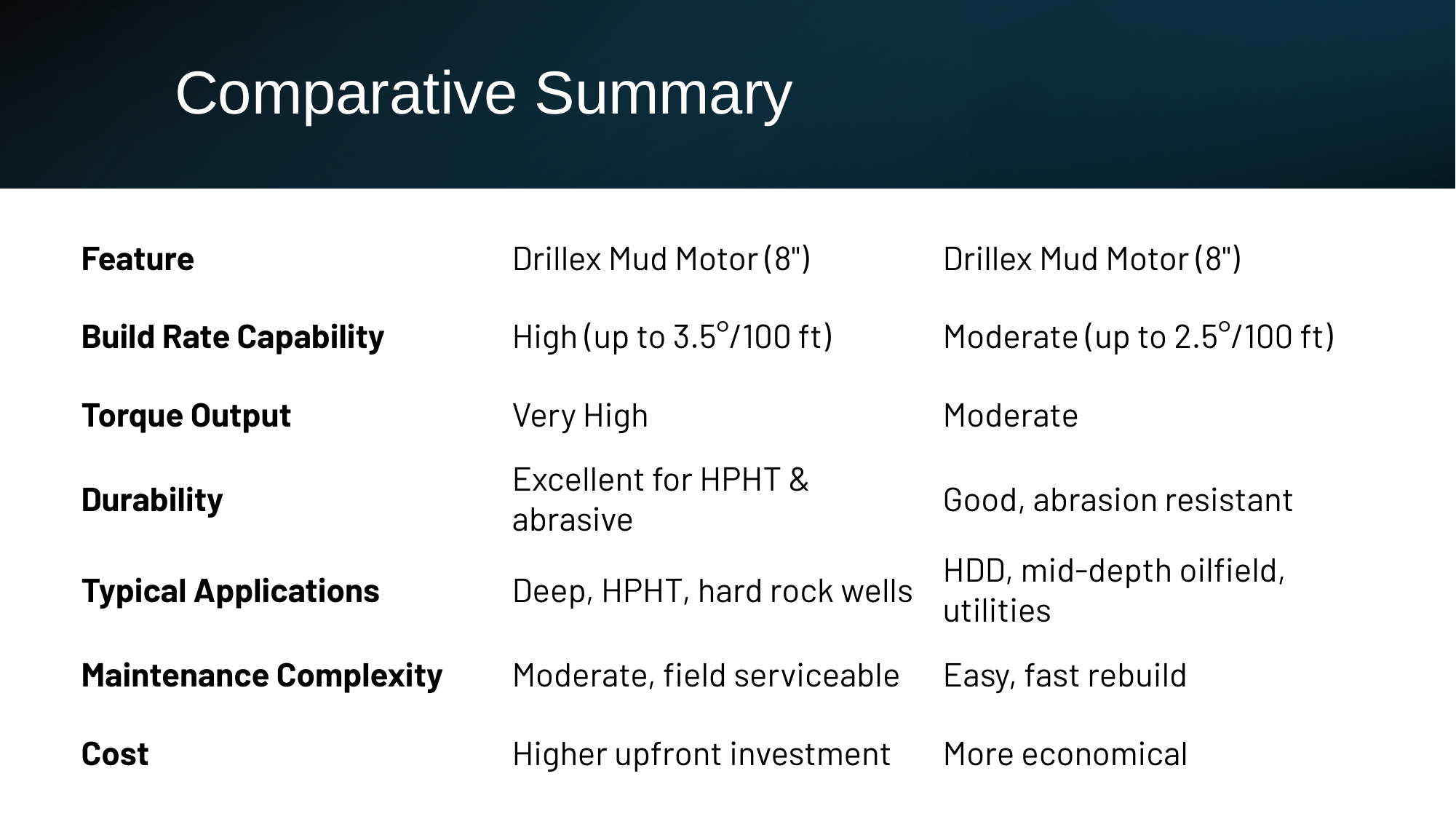

# Comparative Summary
| Feature | Drillex Mud Motor (8") | Drillex Mud Motor (8") |
| --- | --- | --- |
| Build Rate Capability | High (up to 3.5°/100 ft) | Moderate (up to 2.5°/100 ft) |
| Torque Output | Very High | Moderate |
| Durability | Excellent for HPHT & abrasive | Good, abrasion resistant |
| Typical Applications | Deep, HPHT, hard rock wells | HDD, mid-depth oilfield, utilities |
| Maintenance Complexity | Moderate, field serviceable | Easy, fast rebuild |
| Cost | Higher upfront investment | More economical |